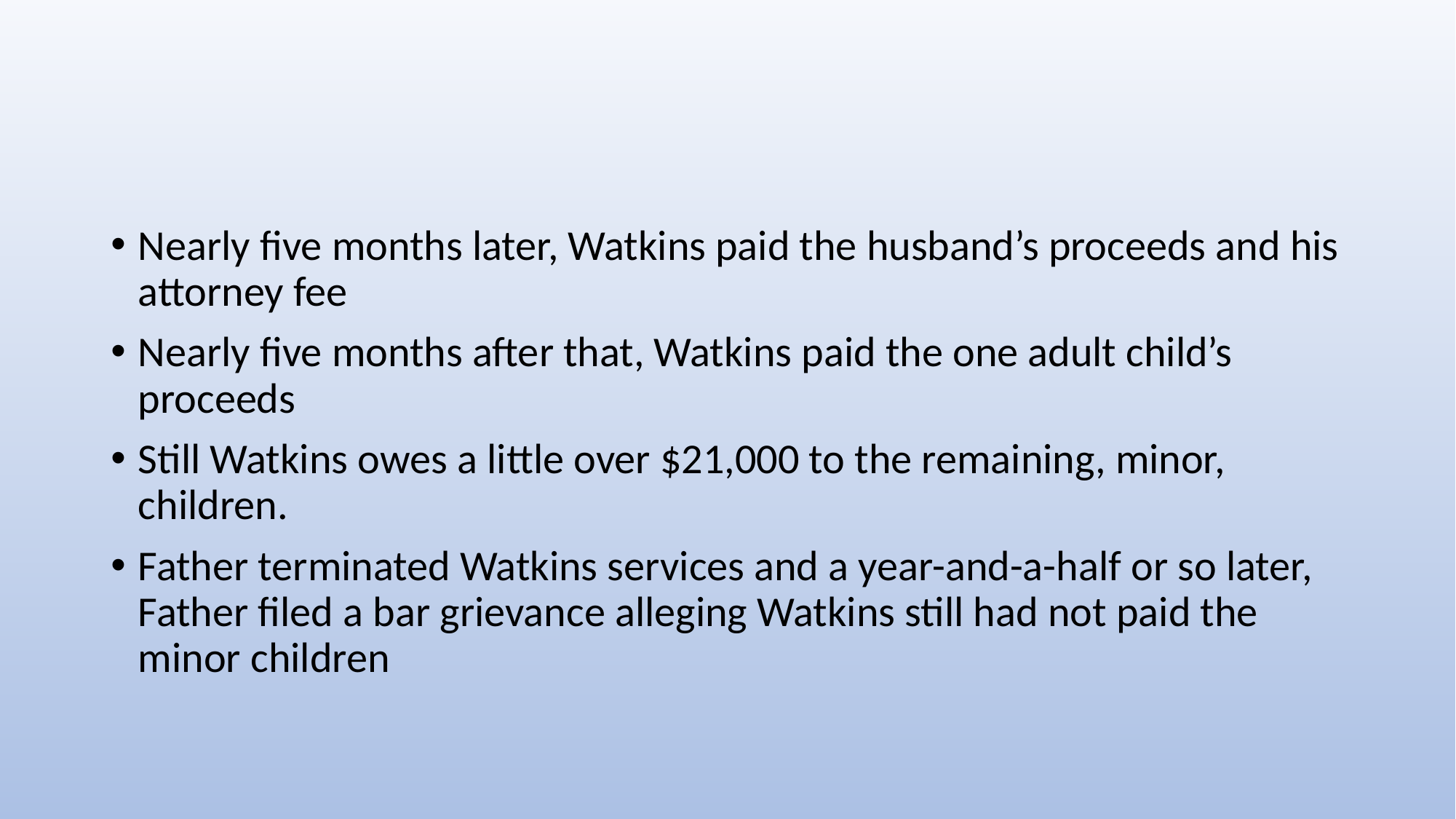

#
Nearly five months later, Watkins paid the husband’s proceeds and his attorney fee
Nearly five months after that, Watkins paid the one adult child’s proceeds
Still Watkins owes a little over $21,000 to the remaining, minor, children.
Father terminated Watkins services and a year-and-a-half or so later, Father filed a bar grievance alleging Watkins still had not paid the minor children